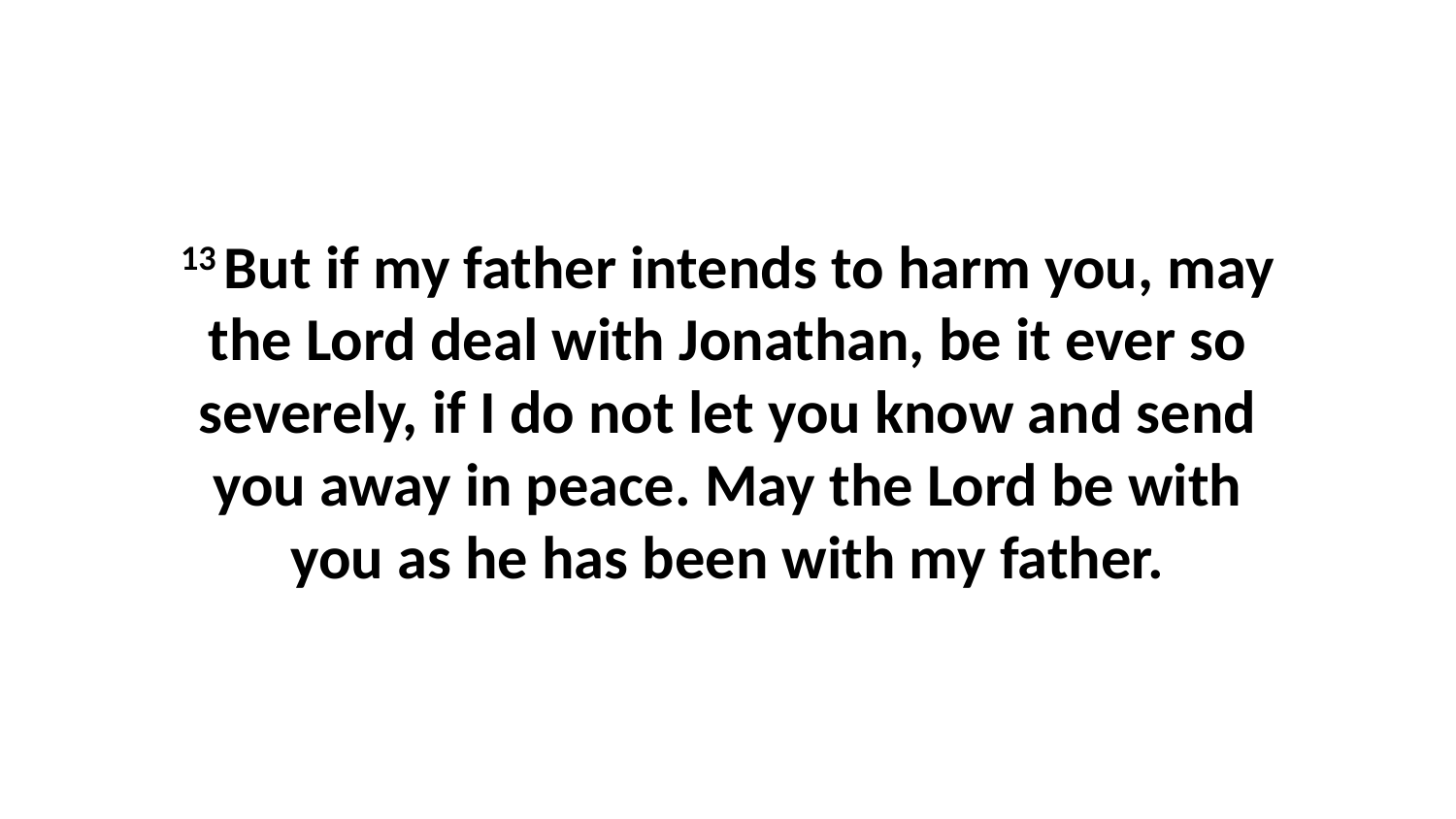

13 But if my father intends to harm you, may the Lord deal with Jonathan, be it ever so severely, if I do not let you know and send you away in peace. May the Lord be with you as he has been with my father.